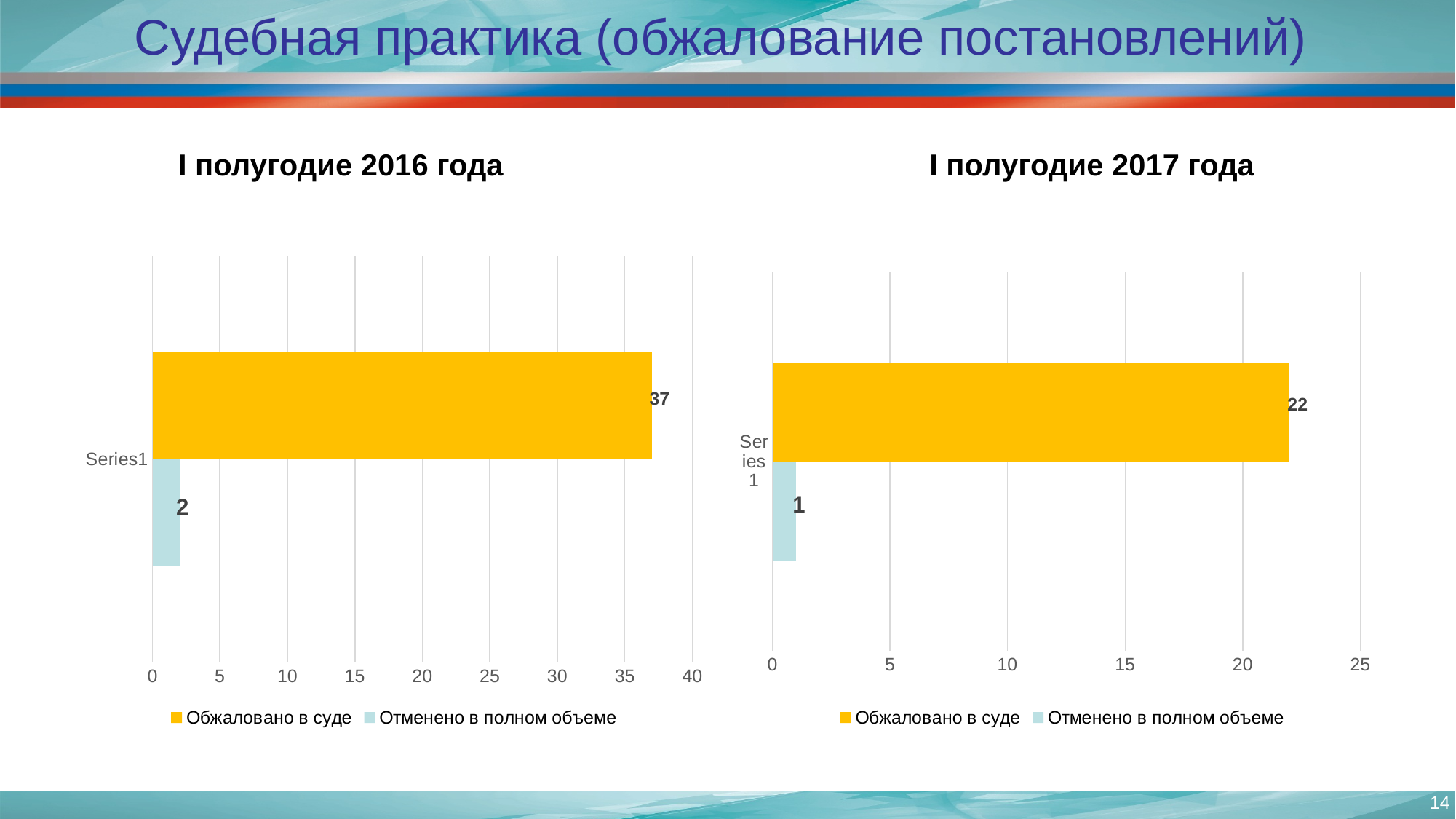

# Судебная практика (обжалование постановлений)
I полугодие 2017 года
I полугодие 2016 года

### Chart:

| Category | Отменено в полном объеме | Обжаловано в суде |
|---|---|---|
|  | 1.0 | 22.0 |

### Chart

| Category | Отменено в полном объеме | Обжаловано в суде |
|---|---|---|
|  | 2.0 | 37.0 |
14